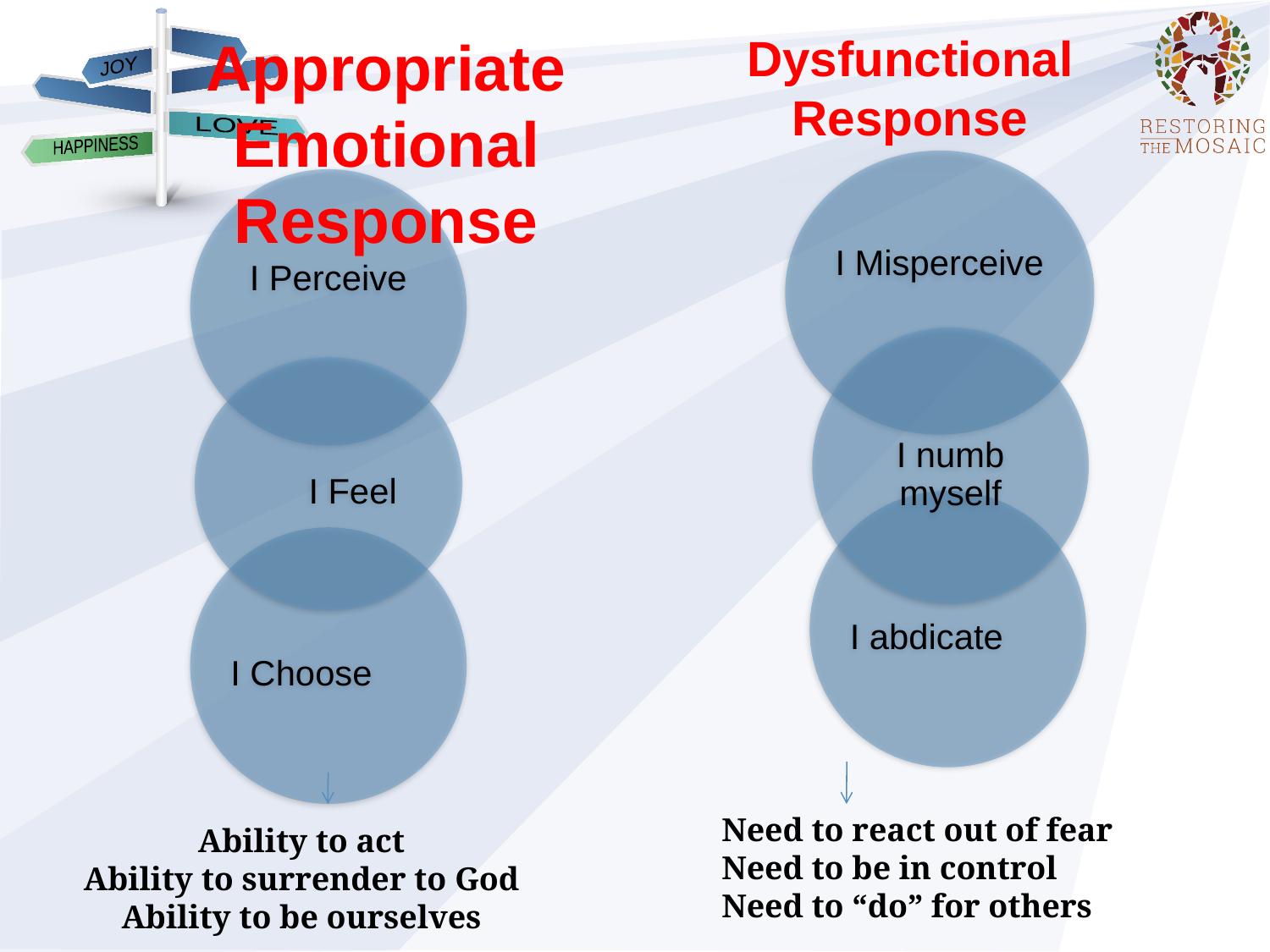

Appropriate Emotional Response
Dysfunctional Response
I Misperceive
I abdicate
I numb myself
I Perceive
I Choose
     I Feel
Need to react out of fear
Need to be in control
Need to “do” for others
Ability to act
Ability to surrender to God
Ability to be ourselves